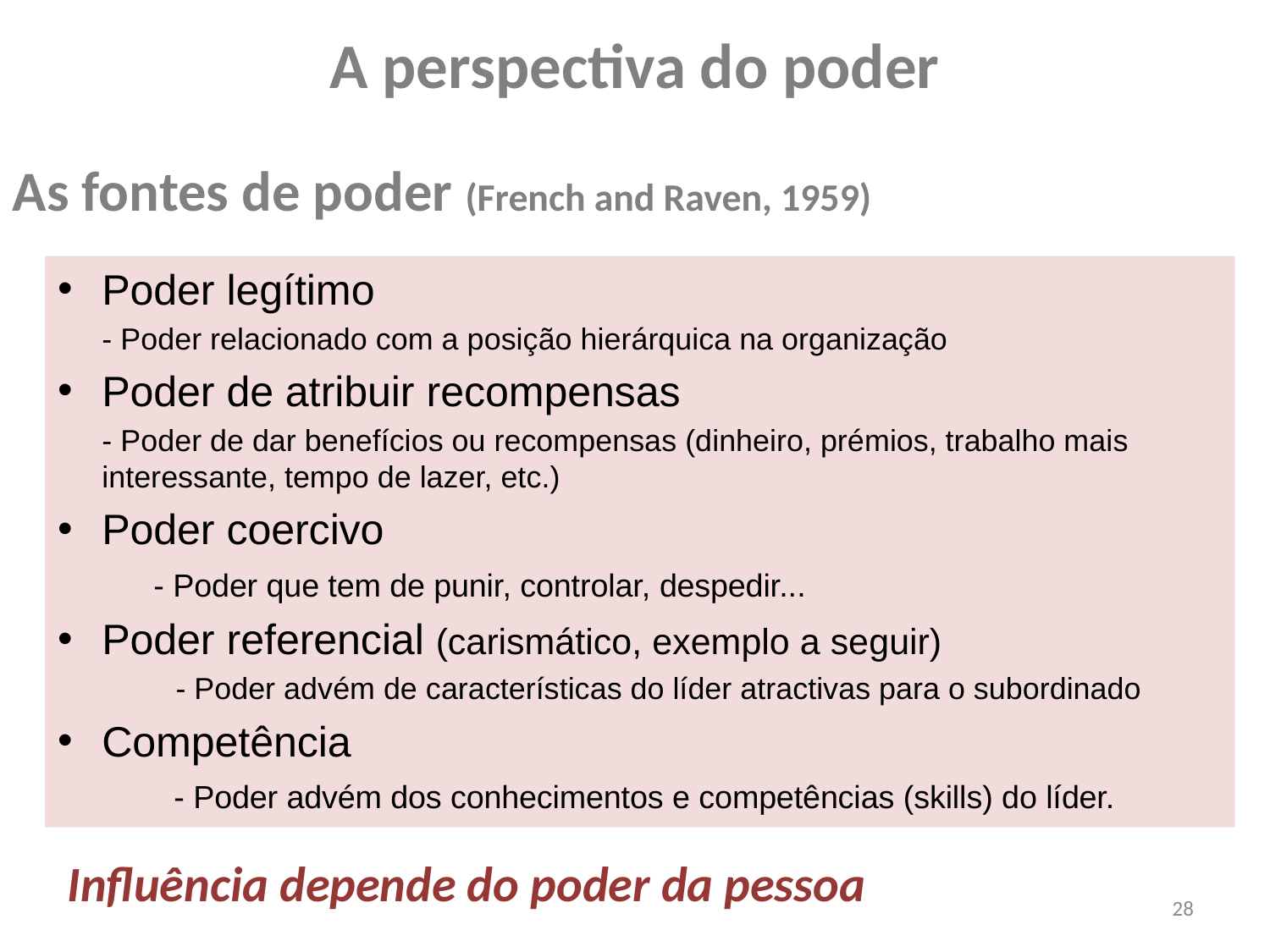

# A perspectiva do poder

As fontes de poder (French and Raven, 1959)
Poder legítimo
		- Poder relacionado com a posição hierárquica na organização
Poder de atribuir recompensas
		- Poder de dar benefícios ou recompensas (dinheiro, prémios, trabalho mais interessante, tempo de lazer, etc.)
Poder coercivo
		- Poder que tem de punir, controlar, despedir...
Poder referencial (carismático, exemplo a seguir)
- Poder advém de características do líder atractivas para o subordinado
Competência
	  - Poder advém dos conhecimentos e competências (skills) do líder.
Influência depende do poder da pessoa
28